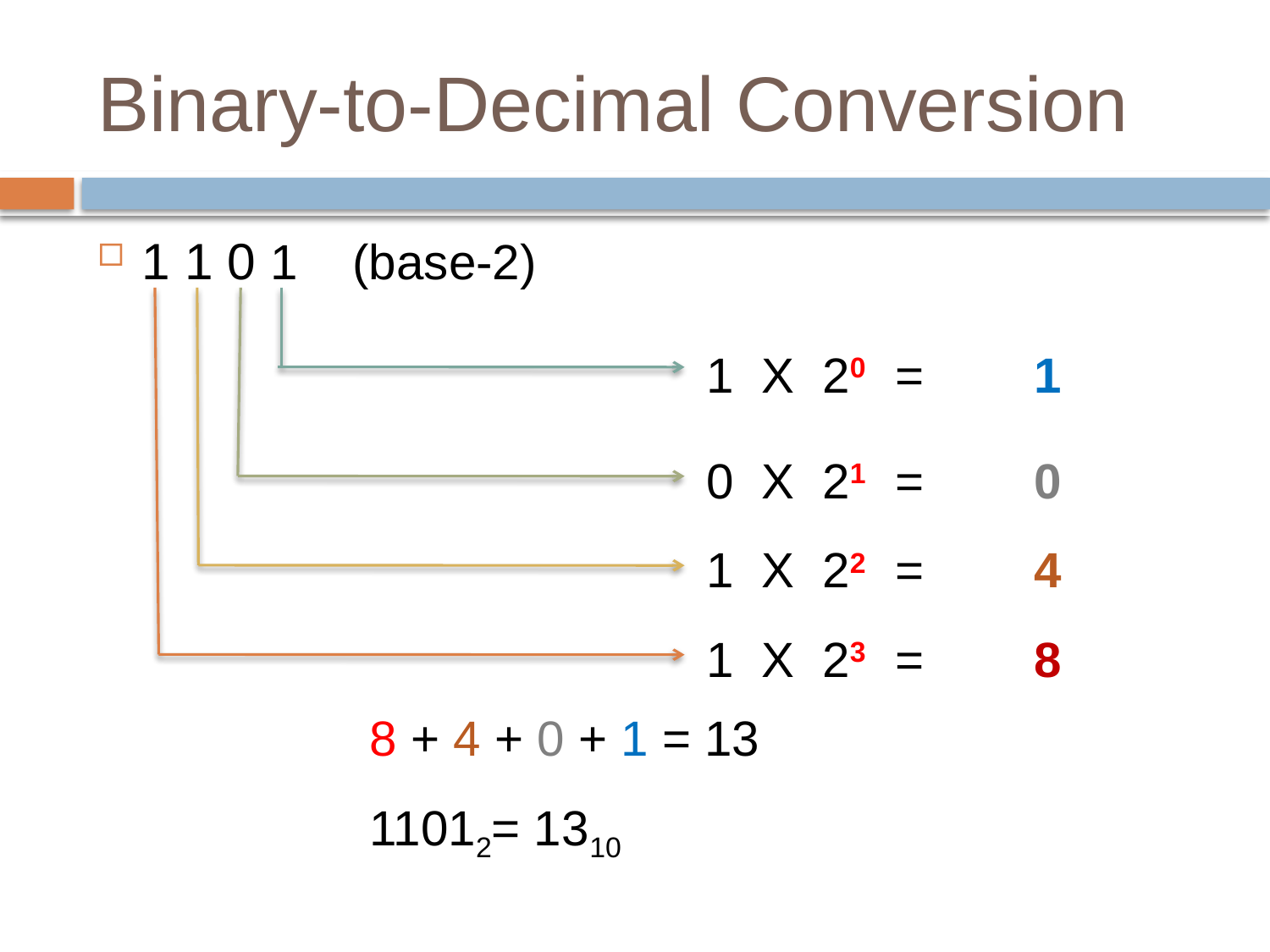

# Binary-to-Decimal Conversion
1 1 0 1    (base-2)

1  X  20   =        1
0  X  21   =        0
1  X  22   =        4
1  X  23   =        8
8 + 4 + 0 + 1 = 13
11012= 1310